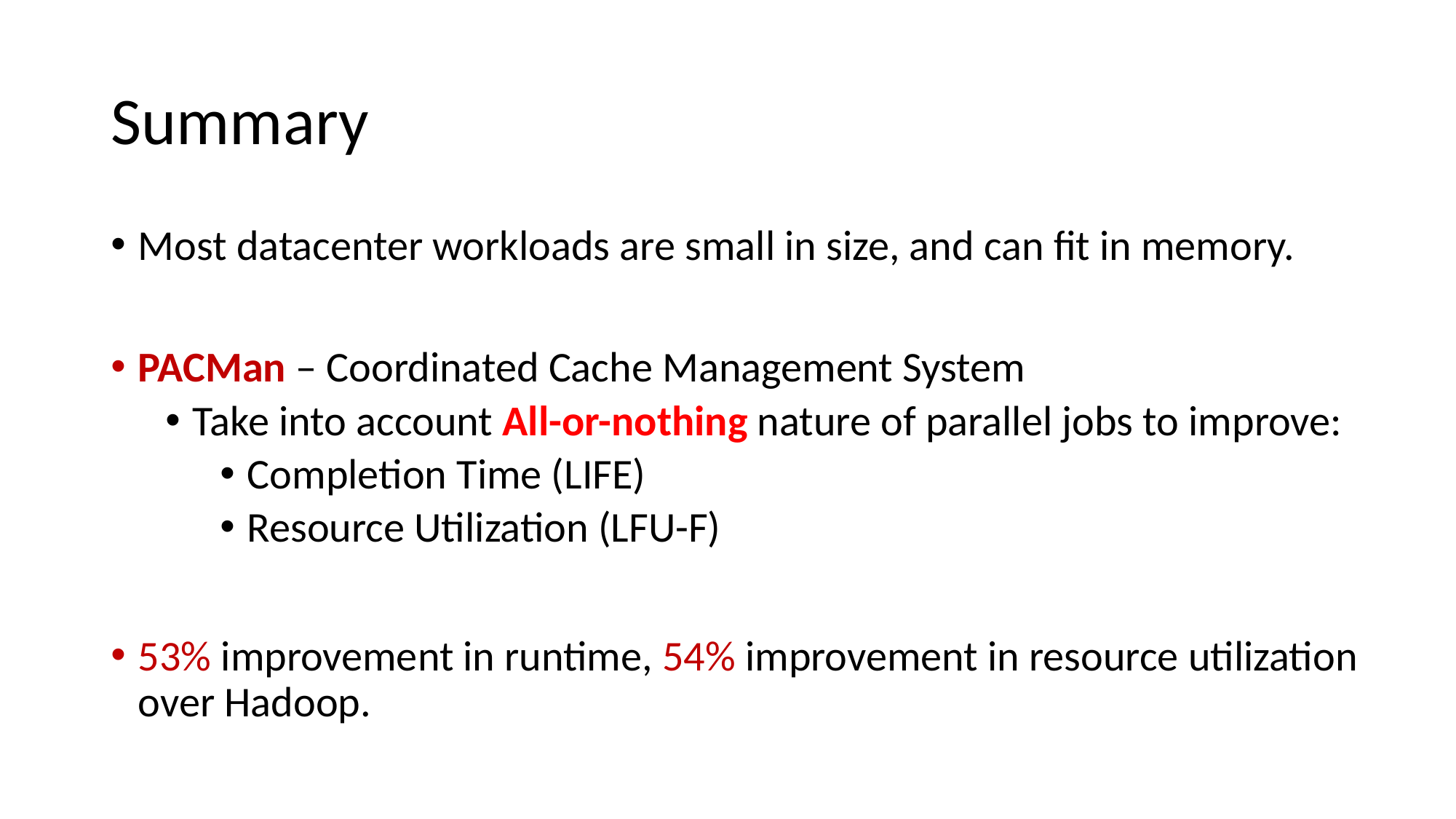

# Summary
Most datacenter workloads are small in size, and can fit in memory.

PACMan – Coordinated Cache Management System
Take into account All-or-nothing nature of parallel jobs to improve:
Completion Time (LIFE)
Resource Utilization (LFU-F)

53% improvement in runtime, 54% improvement in resource utilization over Hadoop.